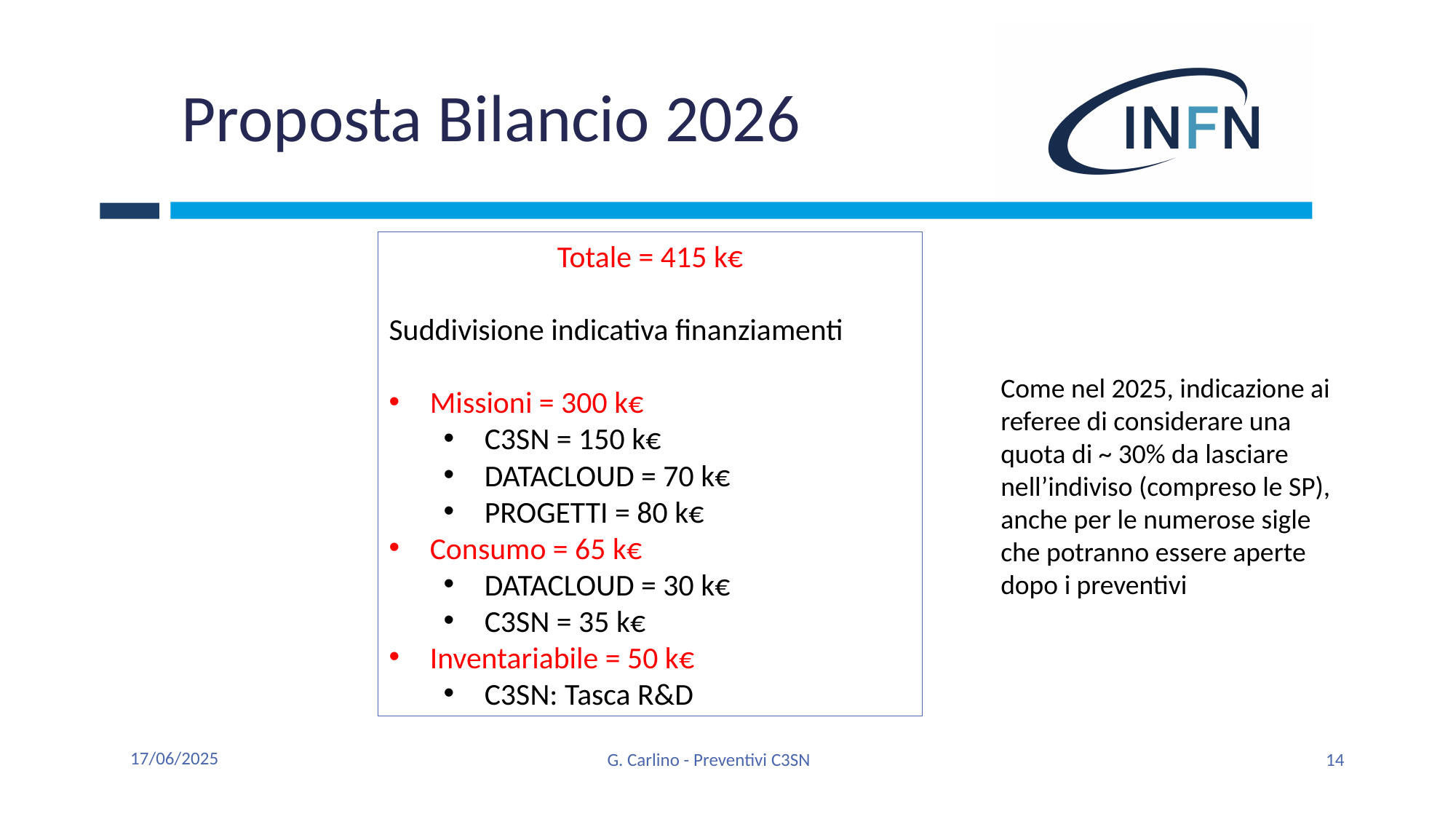

# Proposta Bilancio 2026
Totale = 415 k€

Suddivisione indicativa finanziamenti

Missioni = 300 k€
C3SN = 150 k€
DATACLOUD = 70 k€
PROGETTI = 80 k€
Consumo = 65 k€
DATACLOUD = 30 k€
C3SN = 35 k€
Inventariabile = 50 k€
C3SN: Tasca R&D
Come nel 2025, indicazione ai referee di considerare una quota di ~ 30% da lasciare nell’indiviso (compreso le SP), anche per le numerose sigle che potranno essere aperte dopo i preventivi
17/06/2025
G. Carlino - Preventivi C3SN
14